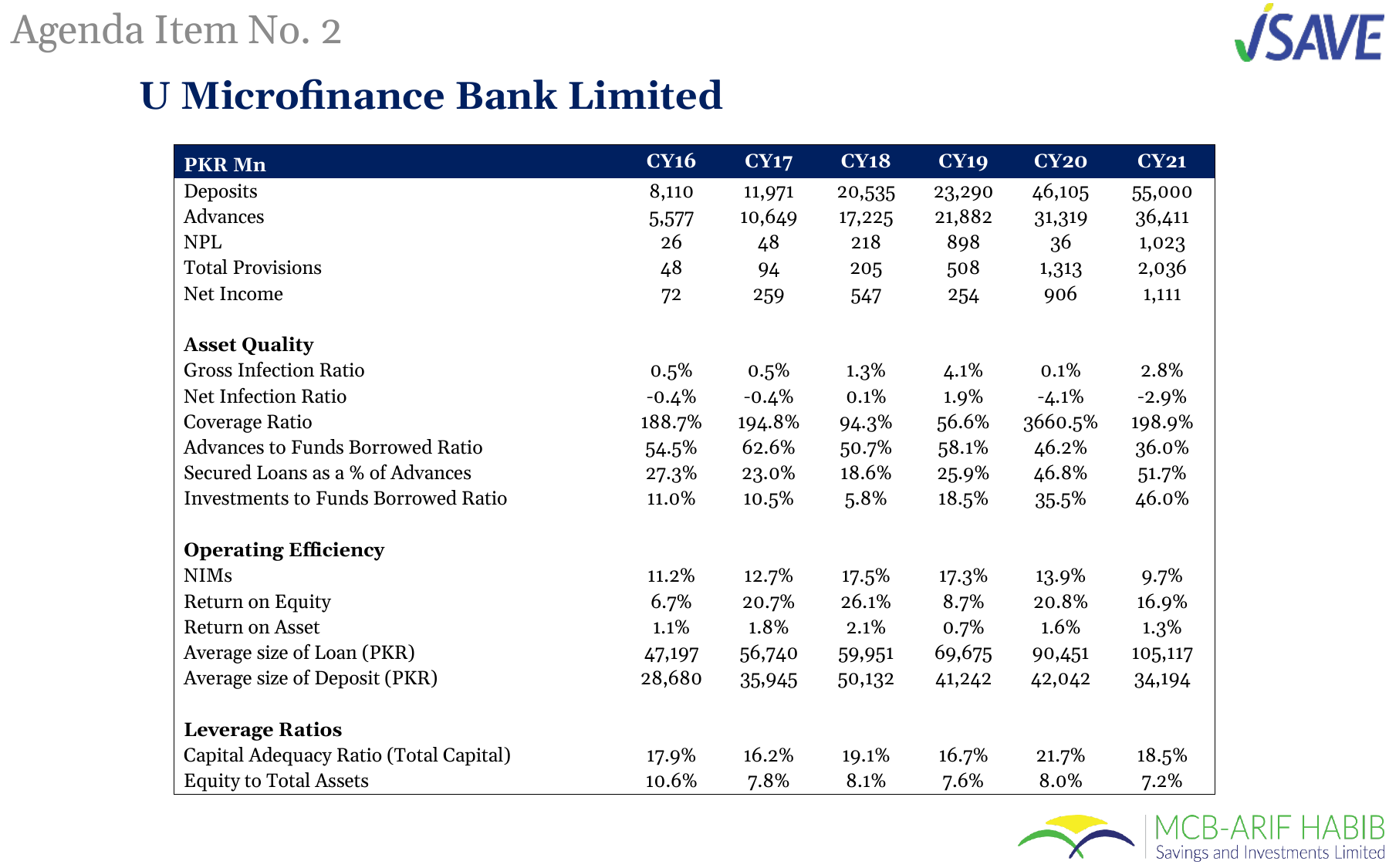

# Agenda Item No. 2
U Microfinance Bank Limited
| PKR Mn | CY16 | CY17 | CY18 | CY19 | CY20 | CY21 |
| --- | --- | --- | --- | --- | --- | --- |
| Deposits | 8,110 | 11,971 | 20,535 | 23,290 | 46,105 | 55,000 |
| Advances | 5,577 | 10,649 | 17,225 | 21,882 | 31,319 | 36,411 |
| NPL | 26 | 48 | 218 | 898 | 36 | 1,023 |
| Total Provisions | 48 | 94 | 205 | 508 | 1,313 | 2,036 |
| Net Income | 72 | 259 | 547 | 254 | 906 | 1,111 |
|  |  |  |  |  |  |  |
| Asset Quality |  |  |  |  |  |  |
| Gross Infection Ratio | 0.5% | 0.5% | 1.3% | 4.1% | 0.1% | 2.8% |
| Net Infection Ratio | -0.4% | -0.4% | 0.1% | 1.9% | -4.1% | -2.9% |
| Coverage Ratio | 188.7% | 194.8% | 94.3% | 56.6% | 3660.5% | 198.9% |
| Advances to Funds Borrowed Ratio | 54.5% | 62.6% | 50.7% | 58.1% | 46.2% | 36.0% |
| Secured Loans as a % of Advances | 27.3% | 23.0% | 18.6% | 25.9% | 46.8% | 51.7% |
| Investments to Funds Borrowed Ratio | 11.0% | 10.5% | 5.8% | 18.5% | 35.5% | 46.0% |
|  |  |  |  |  |  |  |
| Operating Efficiency |  |  |  |  |  |  |
| NIMs | 11.2% | 12.7% | 17.5% | 17.3% | 13.9% | 9.7% |
| Return on Equity | 6.7% | 20.7% | 26.1% | 8.7% | 20.8% | 16.9% |
| Return on Asset | 1.1% | 1.8% | 2.1% | 0.7% | 1.6% | 1.3% |
| Average size of Loan (PKR) | 47,197 | 56,740 | 59,951 | 69,675 | 90,451 | 105,117 |
| Average size of Deposit (PKR) | 28,680 | 35,945 | 50,132 | 41,242 | 42,042 | 34,194 |
|  |  |  |  |  |  |  |
| Leverage Ratios |  |  |  |  |  |  |
| Capital Adequacy Ratio (Total Capital) | 17.9% | 16.2% | 19.1% | 16.7% | 21.7% | 18.5% |
| Equity to Total Assets | 10.6% | 7.8% | 8.1% | 7.6% | 8.0% | 7.2% |